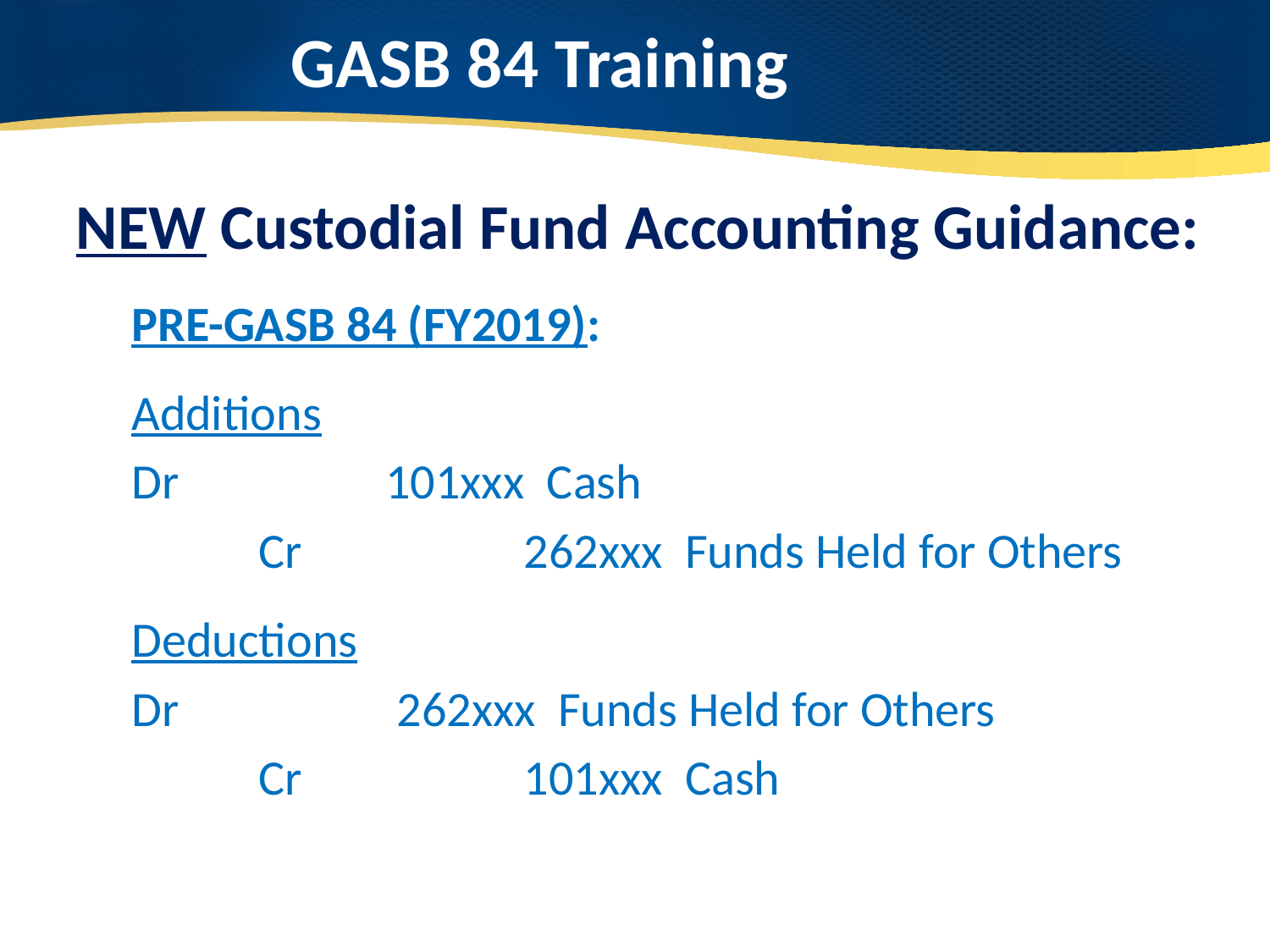

# GASB 84 Training
NEW Custodial Fund Accounting Guidance:

PRE-GASB 84 (FY2019):

Additions
Dr		101xxx  Cash
	Cr		 262xxx  Funds Held for Others

Deductions
Dr		 262xxx  Funds Held for Others
	Cr		 101xxx  Cash